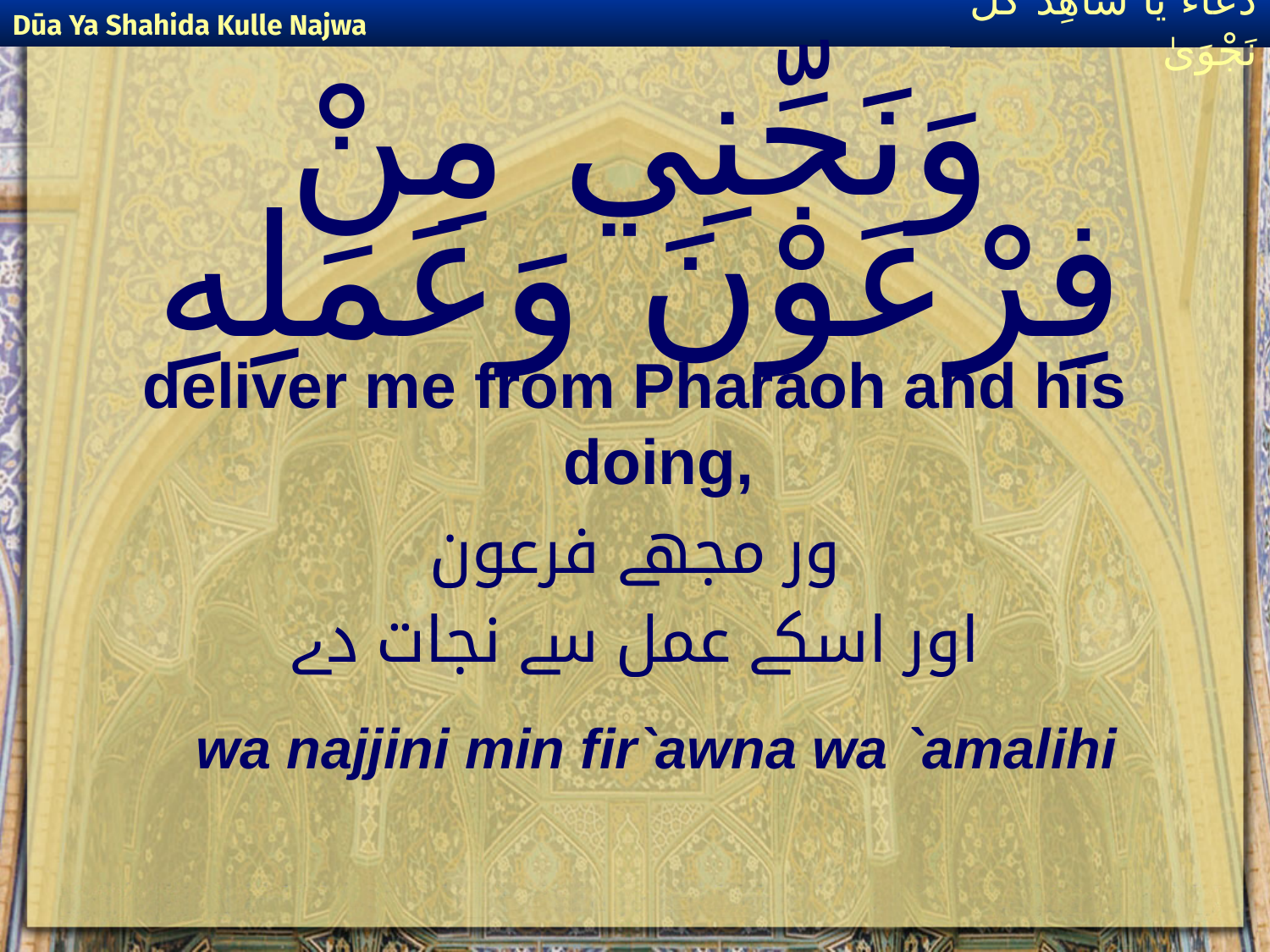

Dūa Ya Shahida Kulle Najwa
دُعَاءٌ يَا شَاهِدَ كُلِّ نَجْوَىٰ
# وَنَجِّنِي مِنْ فِرْعَوْنَ وَعَمَلِهِ
deliver me from Pharaoh and his doing,
ور مجھے فرعون
اور اسکے عمل سے نجات دے

wa najjini min fir`awna wa `amalihi